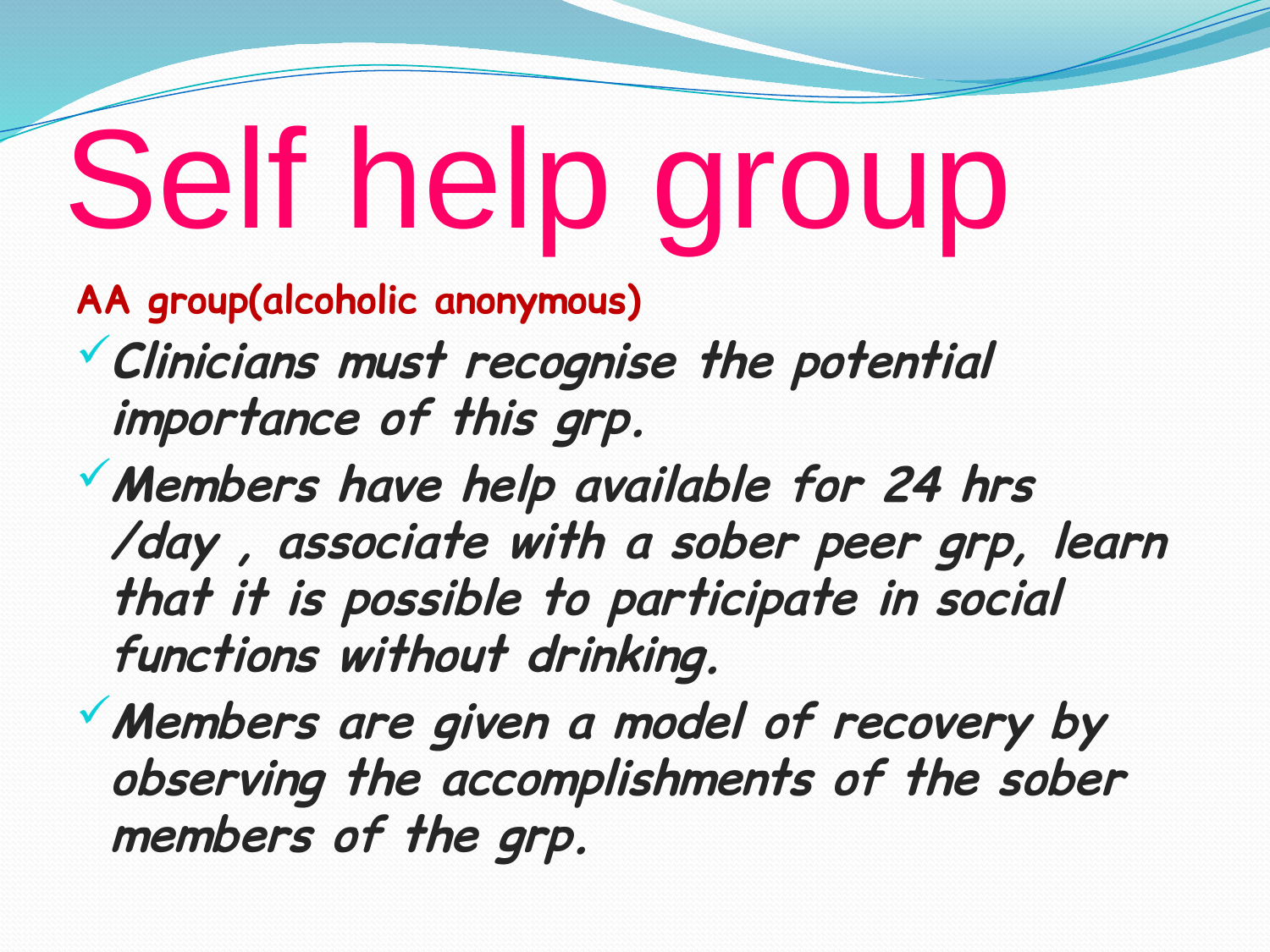

# Self help group
AA group(alcoholic anonymous)
Clinicians must recognise the potential importance of this grp.
Members have help available for 24 hrs /day , associate with a sober peer grp, learn that it is possible to participate in social functions without drinking.
Members are given a model of recovery by observing the accomplishments of the sober members of the grp.